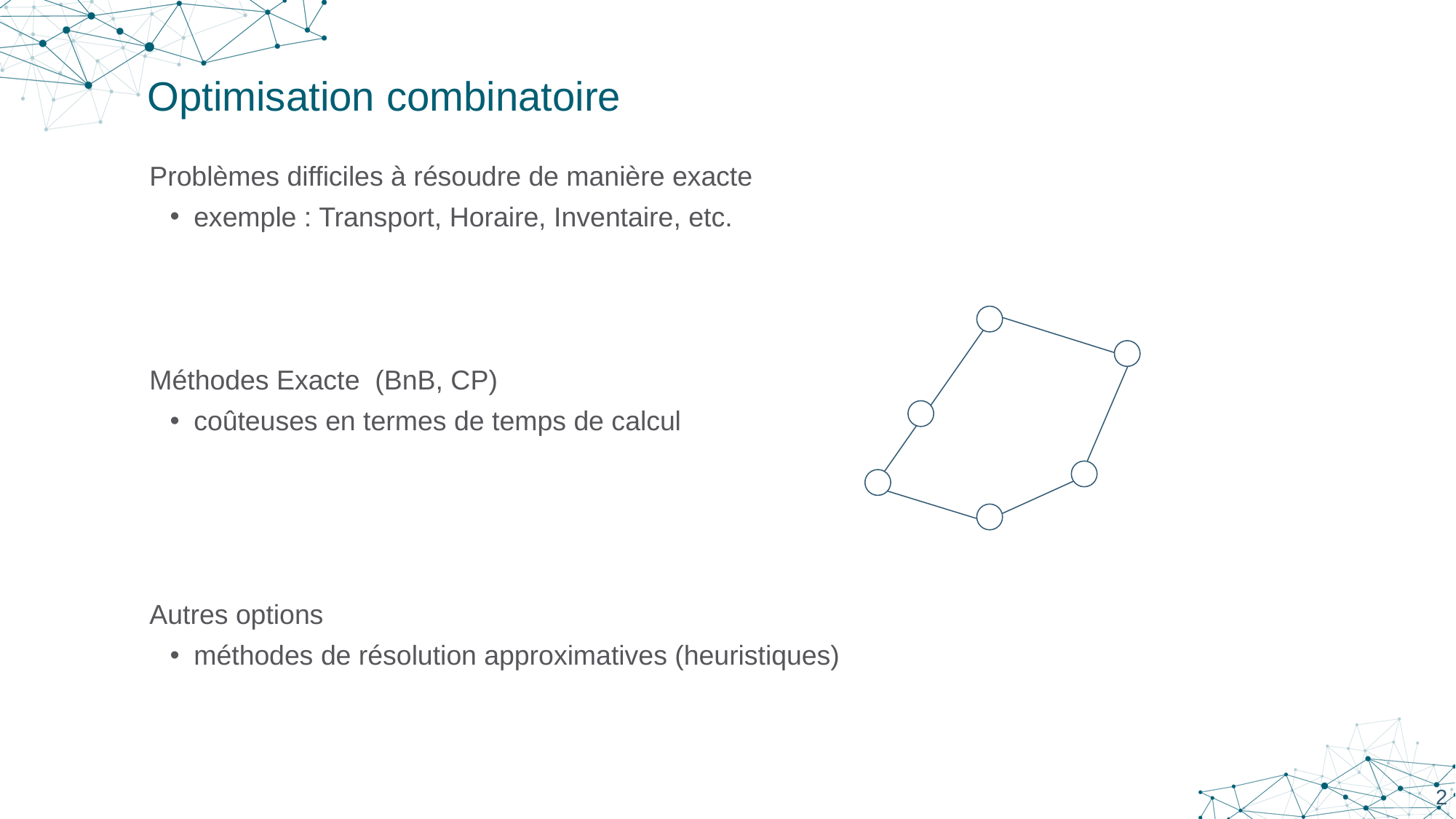

# Optimisation combinatoire
Problèmes difficiles à résoudre de manière exacte
exemple : Transport, Horaire, Inventaire, etc.

Méthodes Exacte  (BnB, CP)
coûteuses en termes de temps de calcul

Autres options
méthodes de résolution approximatives (heuristiques)

2